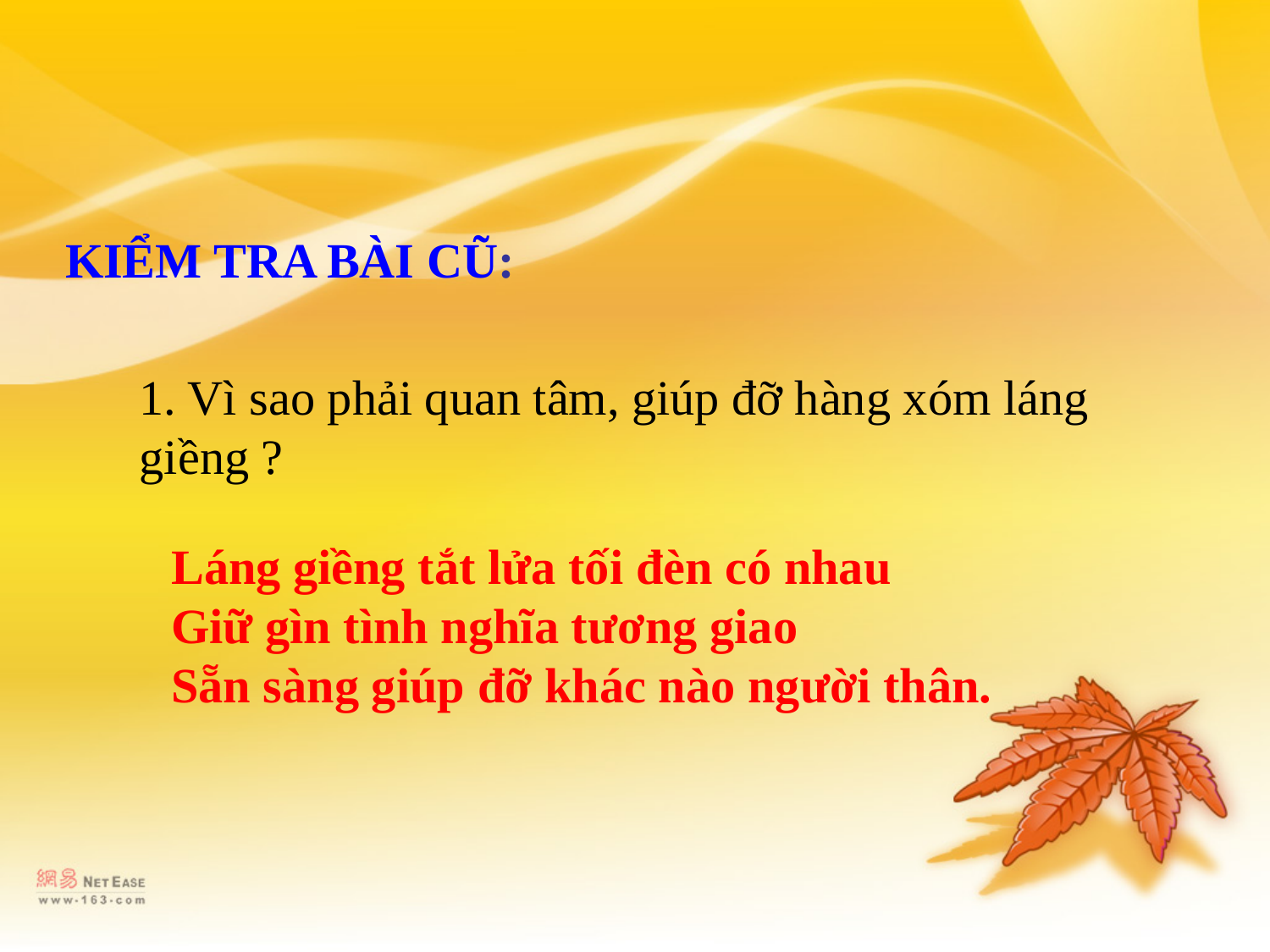

KIỂM TRA BÀI CŨ:

1. Vì sao phải quan tâm, giúp đỡ hàng xóm láng giềng ?

Láng giềng tắt lửa tối đèn có nhau
Giữ gìn tình nghĩa tương giao
Sẵn sàng giúp đỡ khác nào người thân.